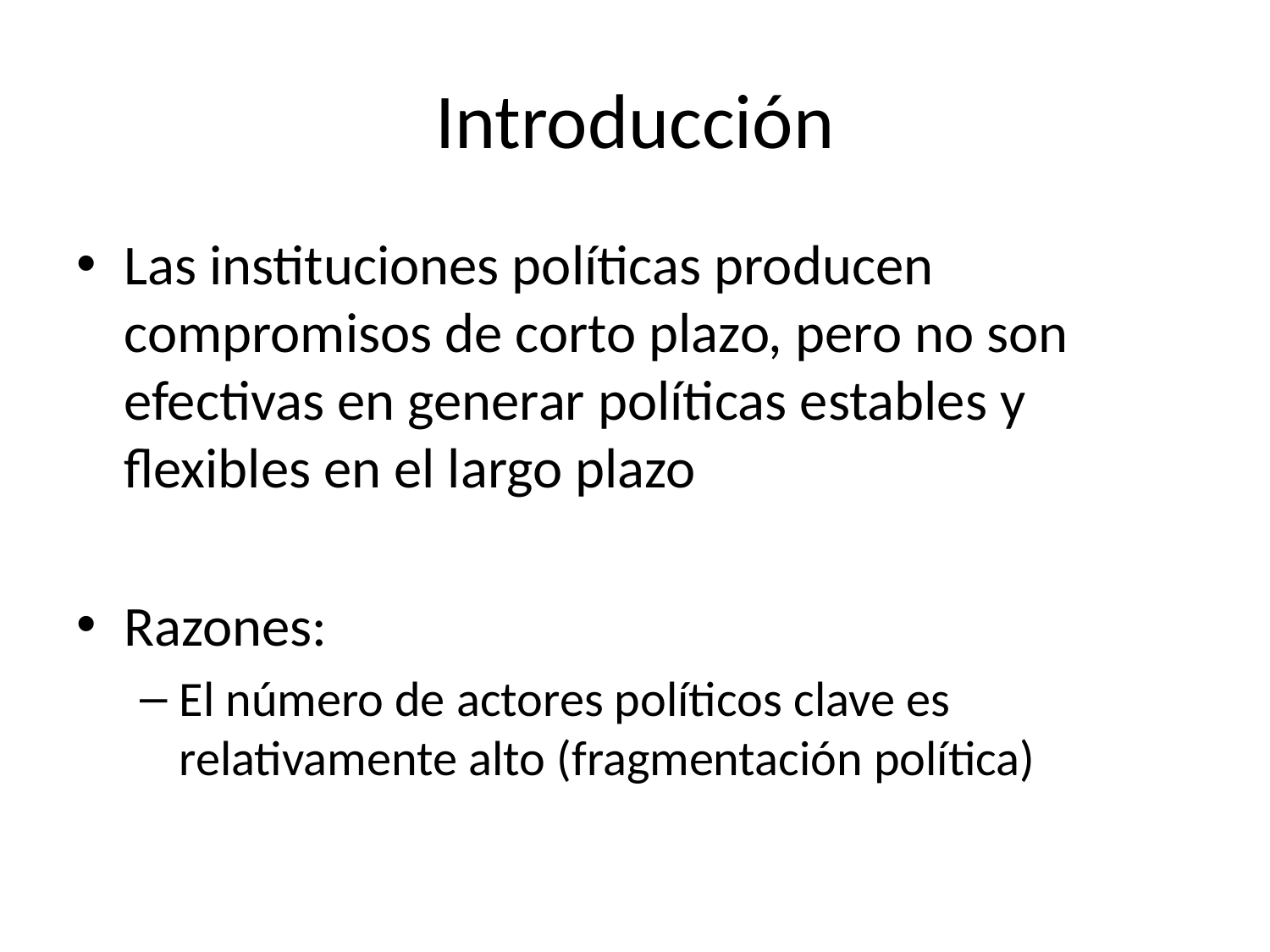

# Introducción
Las instituciones políticas producen compromisos de corto plazo, pero no son efectivas en generar políticas estables y flexibles en el largo plazo

Razones:
El número de actores políticos clave es relativamente alto (fragmentación política)